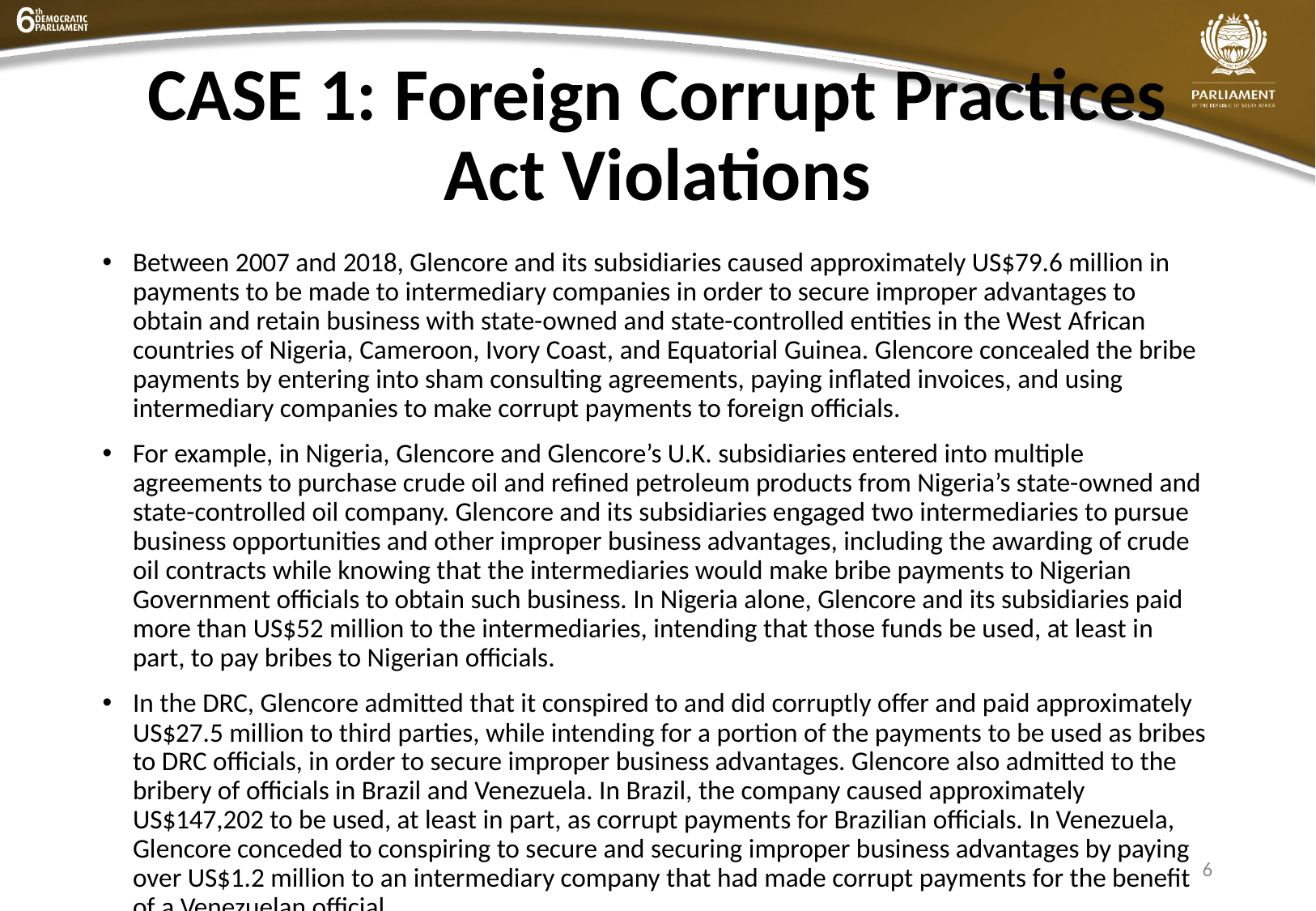

# CASE 1: Foreign Corrupt Practices Act Violations
Between 2007 and 2018, Glencore and its subsidiaries caused approximately US$79.6 million in payments to be made to intermediary companies in order to secure improper advantages to obtain and retain business with state-owned and state-controlled entities in the West African countries of Nigeria, Cameroon, Ivory Coast, and Equatorial Guinea. Glencore concealed the bribe payments by entering into sham consulting agreements, paying inflated invoices, and using intermediary companies to make corrupt payments to foreign officials.
For example, in Nigeria, Glencore and Glencore’s U.K. subsidiaries entered into multiple agreements to purchase crude oil and refined petroleum products from Nigeria’s state-owned and state-controlled oil company. Glencore and its subsidiaries engaged two intermediaries to pursue business opportunities and other improper business advantages, including the awarding of crude oil contracts while knowing that the intermediaries would make bribe payments to Nigerian Government officials to obtain such business. In Nigeria alone, Glencore and its subsidiaries paid more than US$52 million to the intermediaries, intending that those funds be used, at least in part, to pay bribes to Nigerian officials.
In the DRC, Glencore admitted that it conspired to and did corruptly offer and paid approximately US$27.5 million to third parties, while intending for a portion of the payments to be used as bribes to DRC officials, in order to secure improper business advantages. Glencore also admitted to the bribery of officials in Brazil and Venezuela. In Brazil, the company caused approximately US$147,202 to be used, at least in part, as corrupt payments for Brazilian officials. In Venezuela, Glencore conceded to conspiring to secure and securing improper business advantages by paying over US$1.2 million to an intermediary company that had made corrupt payments for the benefit of a Venezuelan official.
6